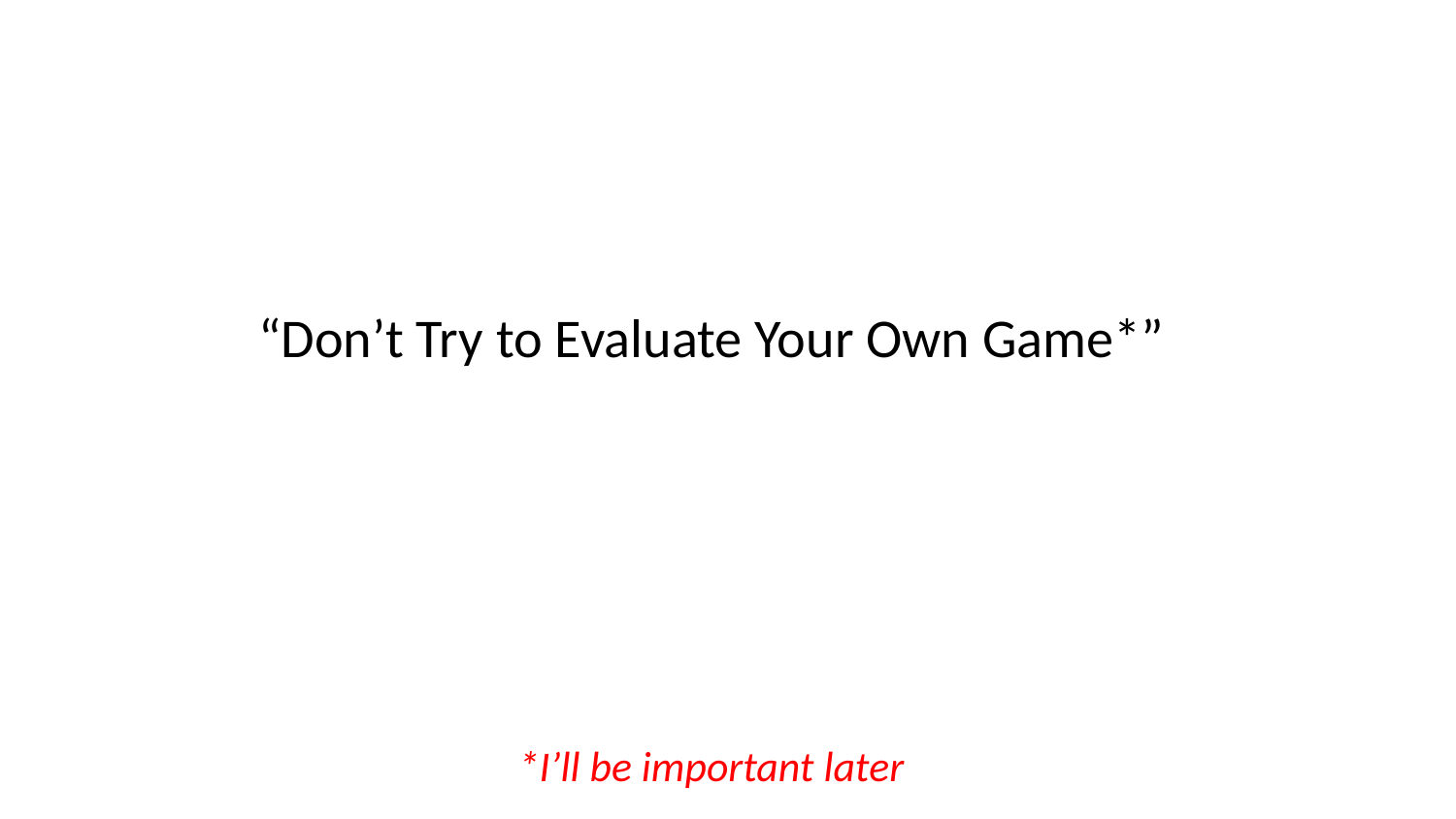

“Don’t Try to Evaluate Your Own Game*”
*I’ll be important later